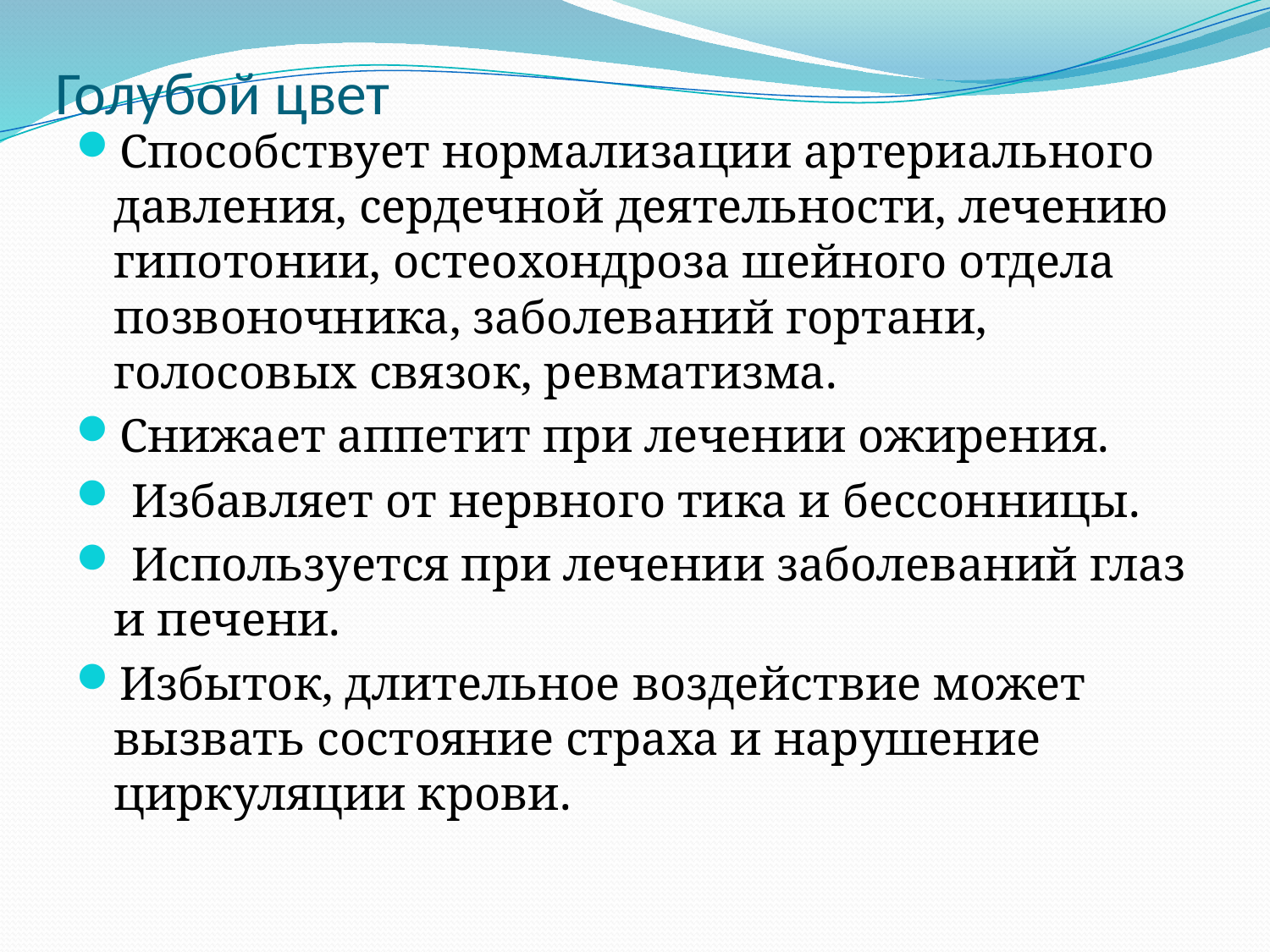

# Голубой цвет
Способствует нормализации артериального давления, сердечной деятельности, лечению гипотонии, остеохондроза шейного отдела позвоночника, заболеваний гортани, голосовых связок, ревматизма.
Снижает аппетит при лечении ожирения.
 Избавляет от нервного тика и бессонницы.
 Используется при лечении заболеваний глаз и печени.
Избыток, длительное воздействие может вызвать состояние страха и нарушение циркуляции крови.